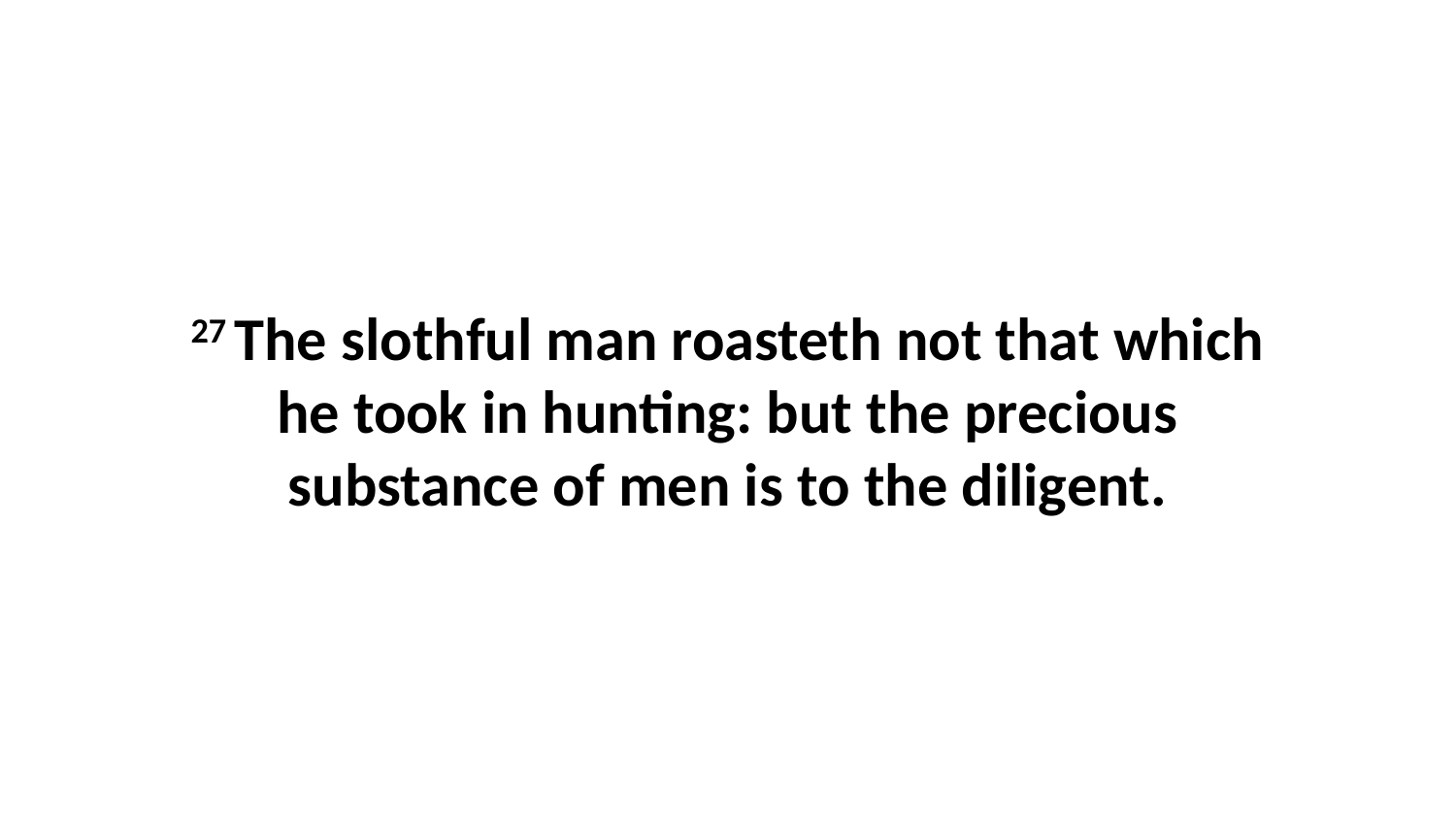

27 The slothful man roasteth not that which he took in hunting: but the precious substance of men is to the diligent.